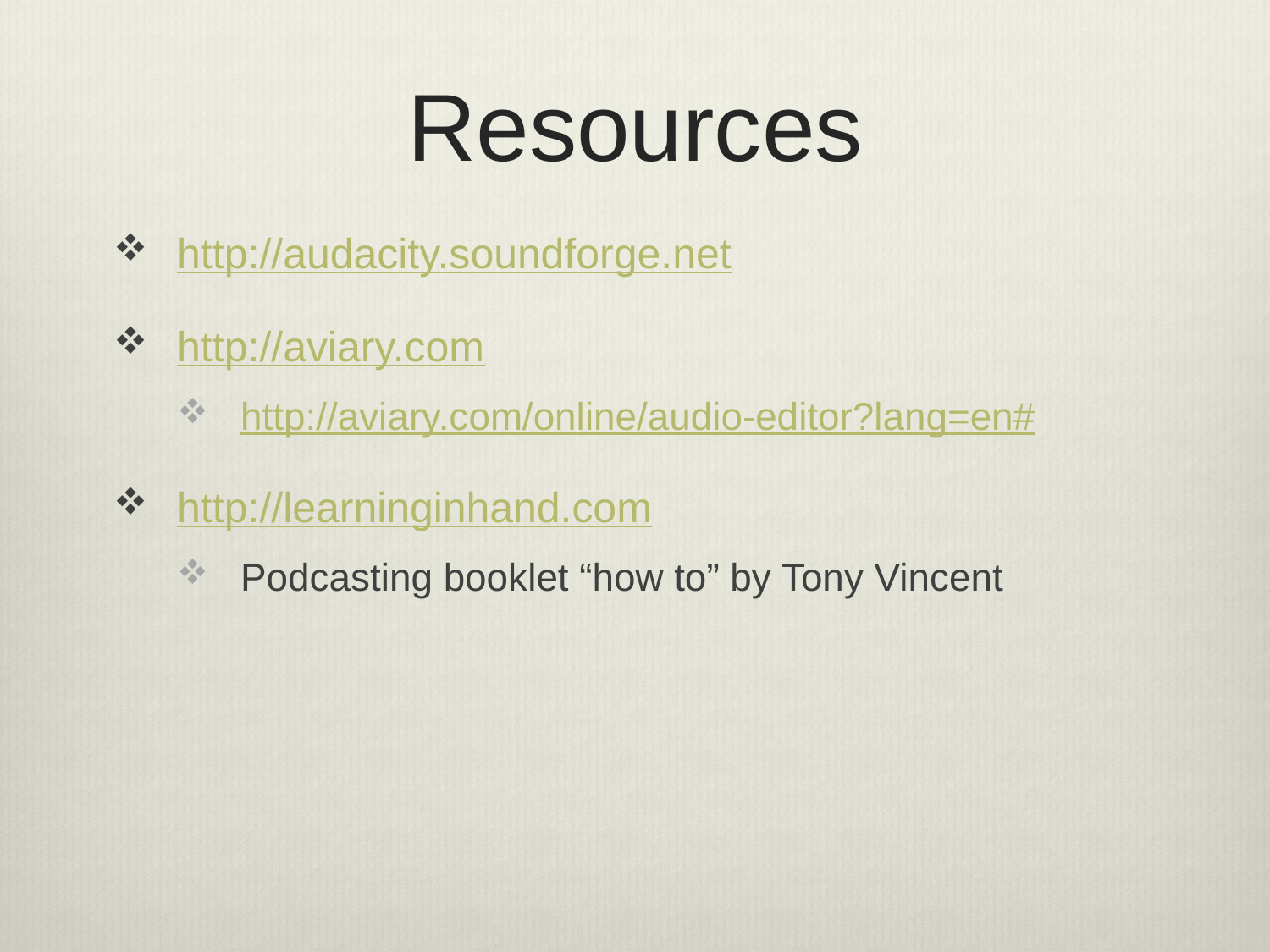

# Resources
http://audacity.soundforge.net
http://aviary.com
http://aviary.com/online/audio-editor?lang=en#
http://learninginhand.com
Podcasting booklet “how to” by Tony Vincent